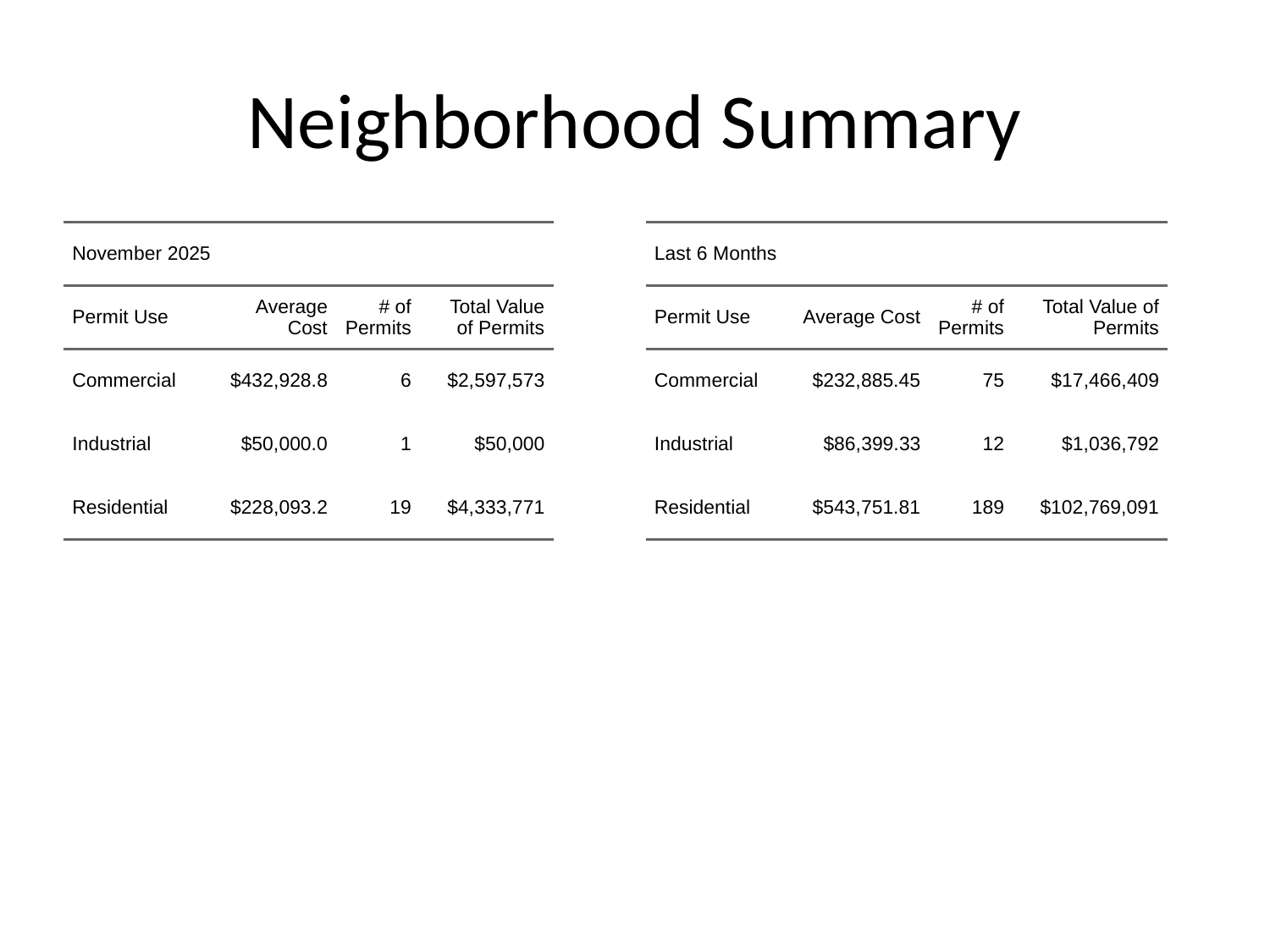

# Neighborhood Summary
| November 2025 | November 2025 | November 2025 | November 2025 |
| --- | --- | --- | --- |
| Permit Use | Average Cost | # of Permits | Total Value of Permits |
| Commercial | $432,928.8 | 6 | $2,597,573 |
| Industrial | $50,000.0 | 1 | $50,000 |
| Residential | $228,093.2 | 19 | $4,333,771 |
| Last 6 Months | Last 6 Months | Last 6 Months | Last 6 Months |
| --- | --- | --- | --- |
| Permit Use | Average Cost | # of Permits | Total Value of Permits |
| Commercial | $232,885.45 | 75 | $17,466,409 |
| Industrial | $86,399.33 | 12 | $1,036,792 |
| Residential | $543,751.81 | 189 | $102,769,091 |